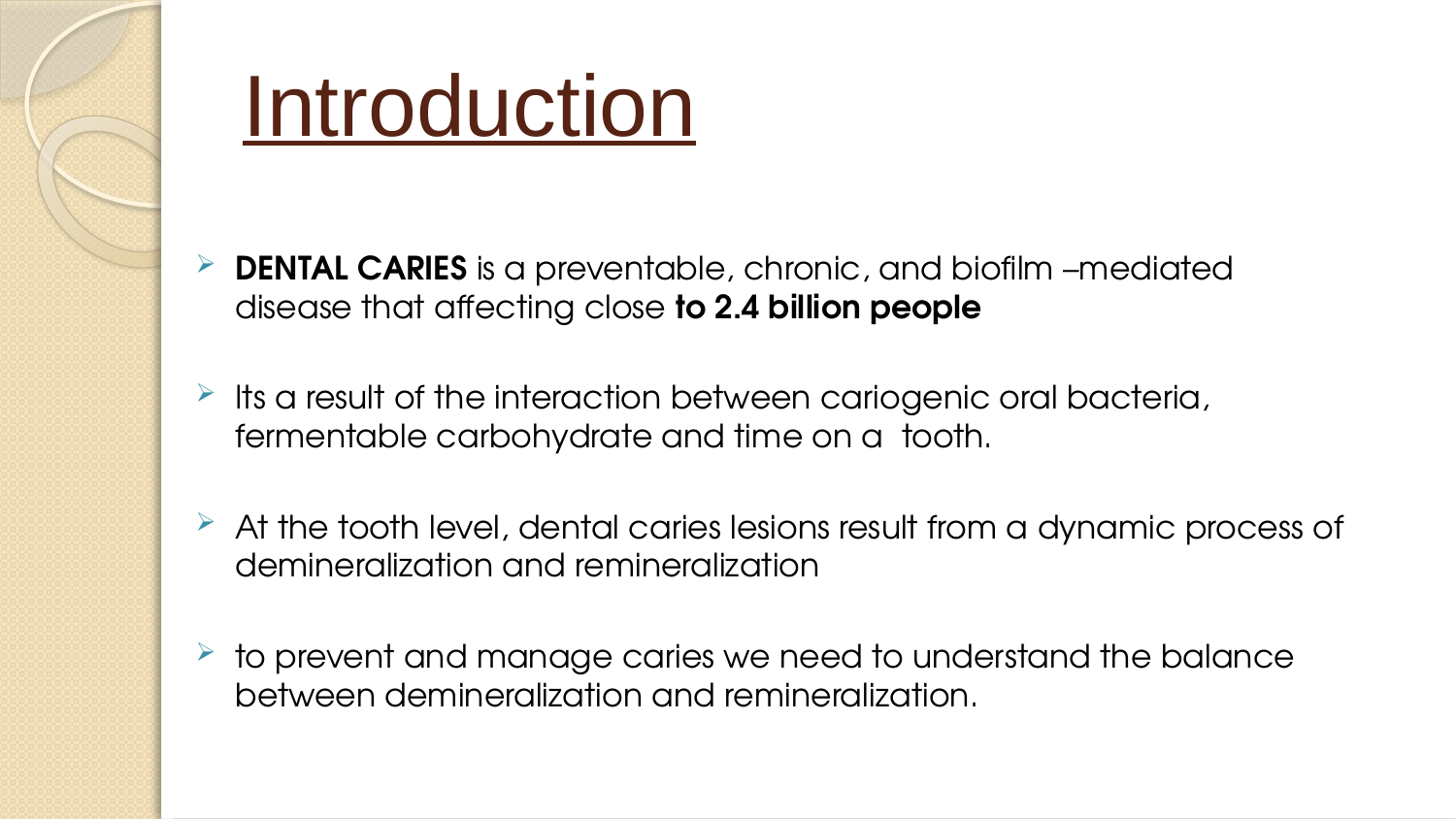

# Introduction

DENTAL CARIES is a preventable, chronic, and biofilm –mediated disease that affecting close to 2.4 billion people

Its a result of the interaction between cariogenic oral bacteria, fermentable carbohydrate and time on a  tooth.

At the tooth level, dental caries lesions result from a dynamic process of demineralization and remineralization

to prevent and manage caries we need to understand the balance between demineralization and remineralization.